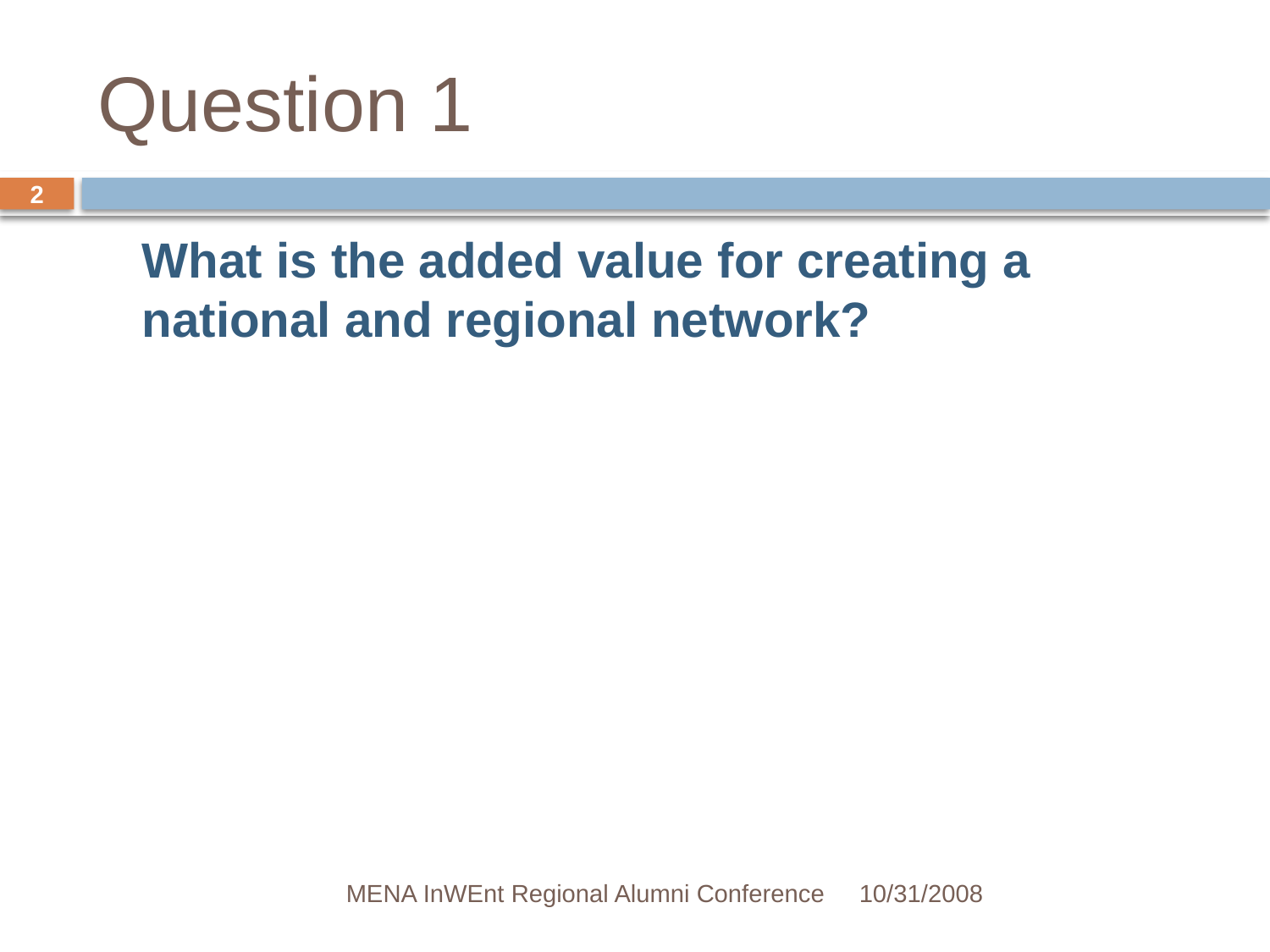

# Question 1
2
	What is the added value for creating a national and regional network?

MENA InWEnt Regional Alumni Conference
10/31/2008